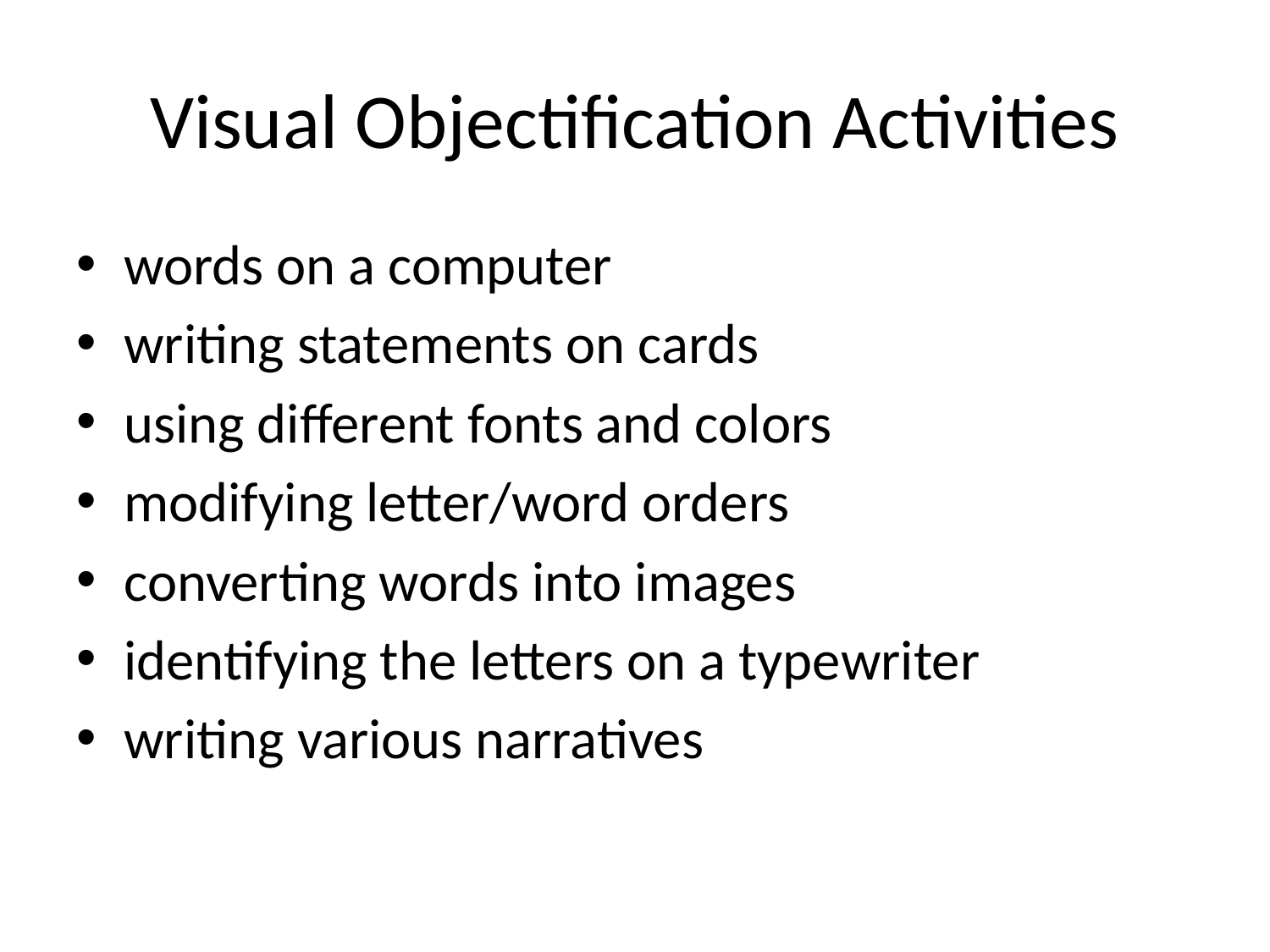

# Visual Objectification Activities
words on a computer
writing statements on cards
using different fonts and colors
modifying letter/word orders
converting words into images
identifying the letters on a typewriter
writing various narratives